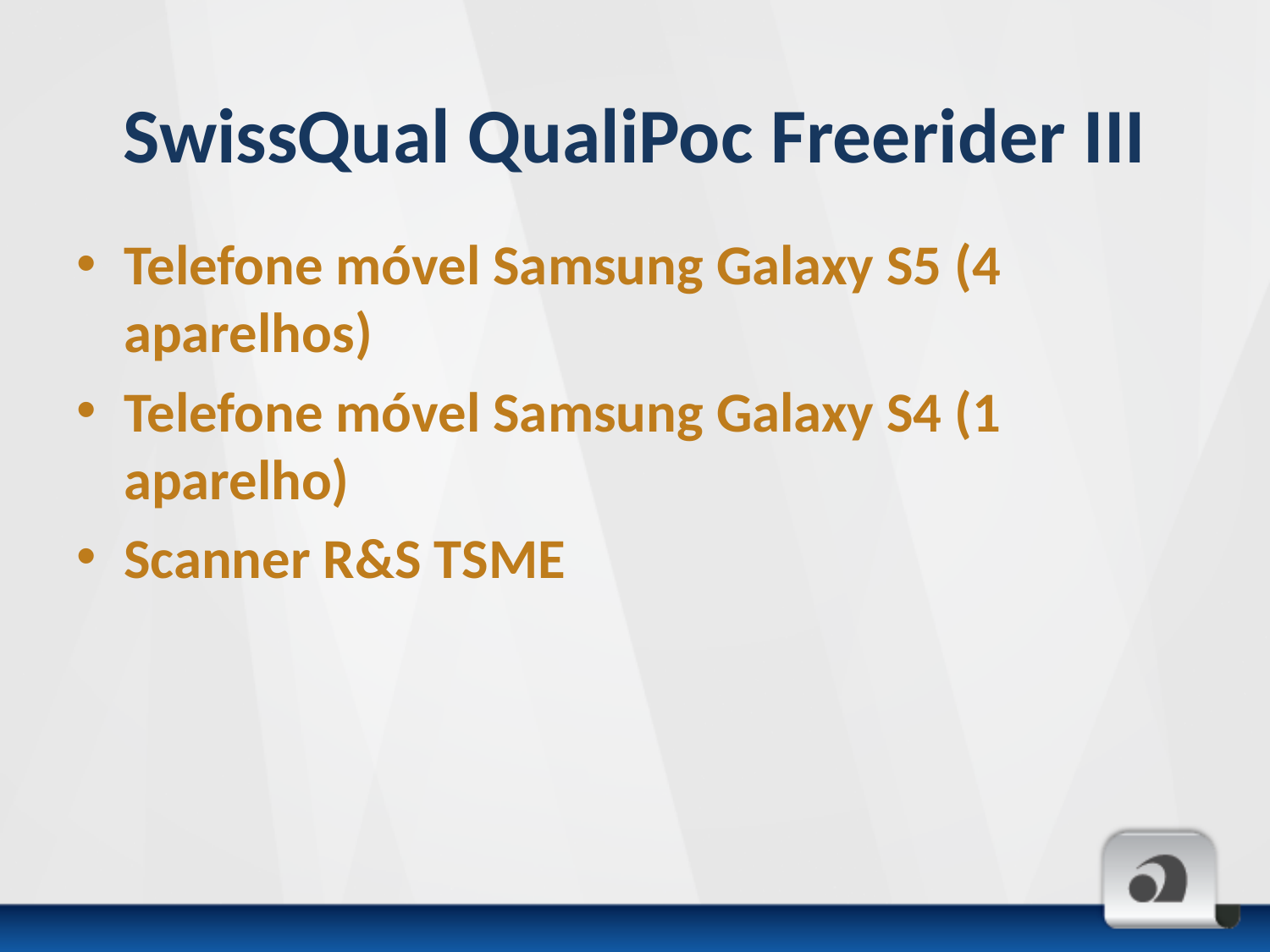

# SwissQual QualiPoc Freerider III
Telefone móvel Samsung Galaxy S5 (4 aparelhos)
Telefone móvel Samsung Galaxy S4 (1 aparelho)
Scanner R&S TSME